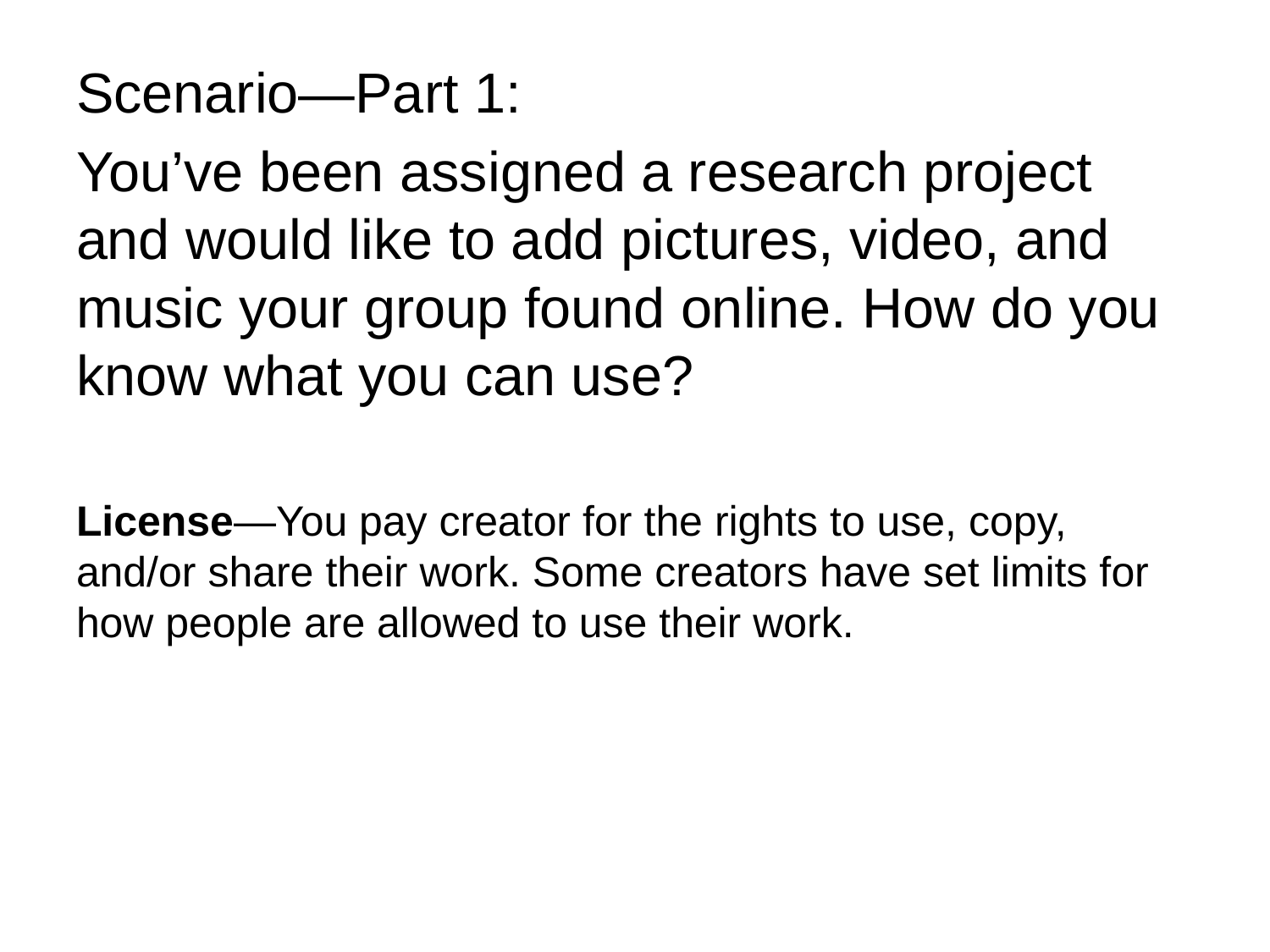

Scenario—Part 1:
You’ve been assigned a research project and would like to add pictures, video, and music your group found online. How do you know what you can use?

License—You pay creator for the rights to use, copy, and/or share their work. Some creators have set limits for how people are allowed to use their work.